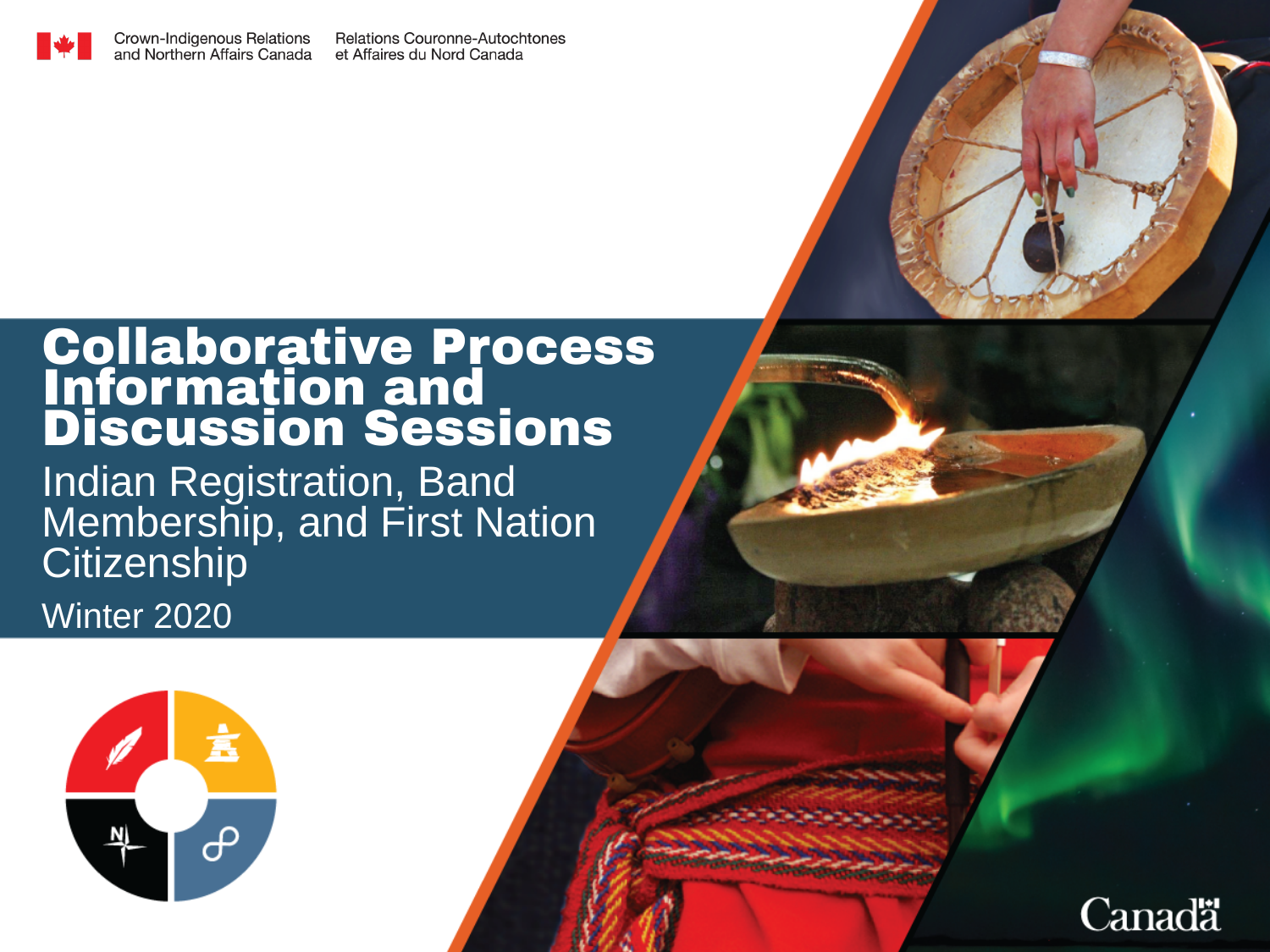

Collaborative Process Information and Discussion Sessions
Indian Registration, Band Membership, and First Nation Citizenship
Winter 2020